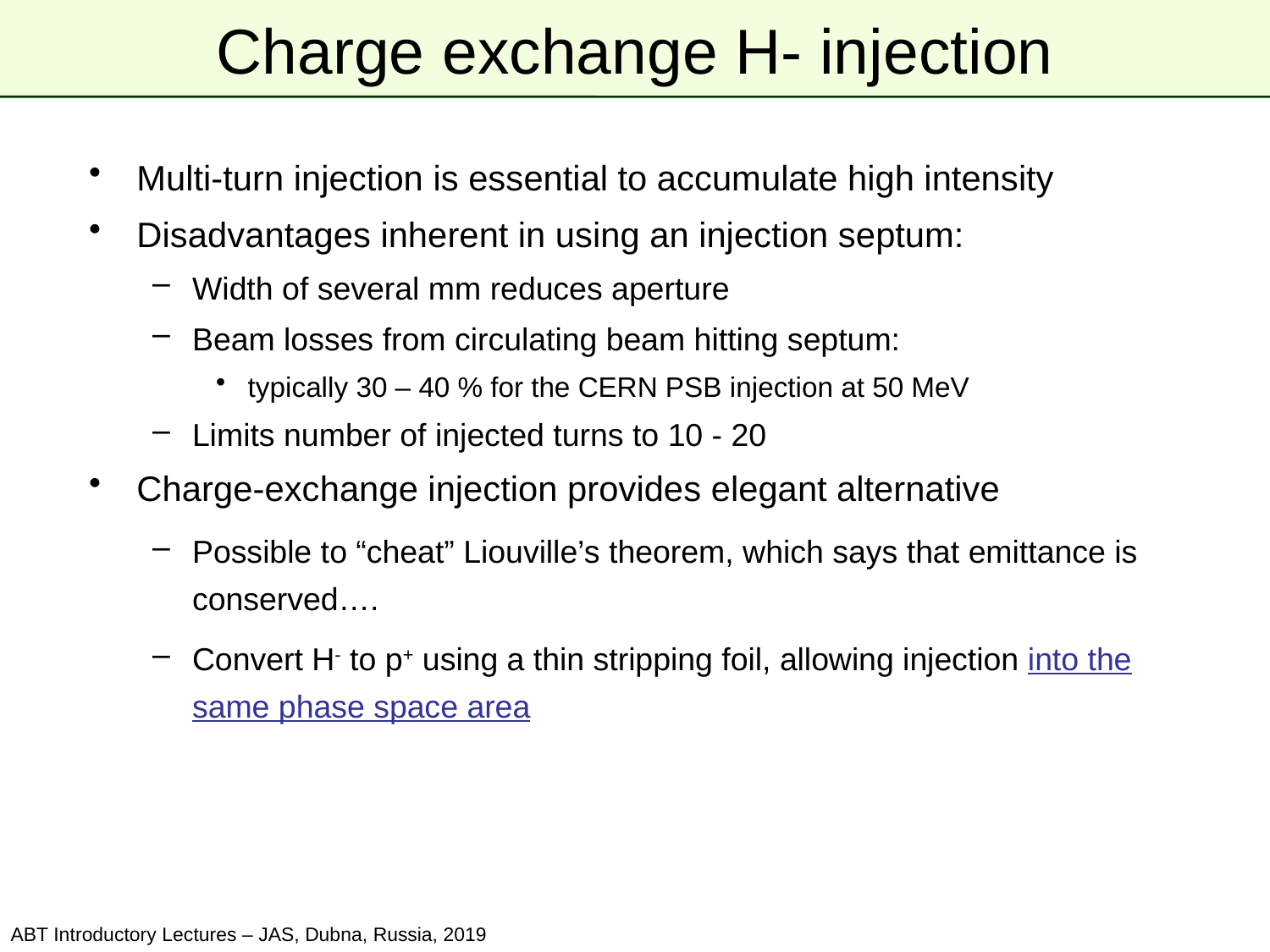

# Charge exchange H- injection
Multi-turn injection is essential to accumulate high intensity
Disadvantages inherent in using an injection septum:
Width of several mm reduces aperture
Beam losses from circulating beam hitting septum:
typically 30 – 40 % for the CERN PSB injection at 50 MeV
Limits number of injected turns to 10 - 20
Charge-exchange injection provides elegant alternative
Possible to “cheat” Liouville’s theorem, which says that emittance is conserved….
Convert H- to p+ using a thin stripping foil, allowing injection into the same phase space area

ABT Introductory Lectures – JAS, Dubna, Russia, 2019